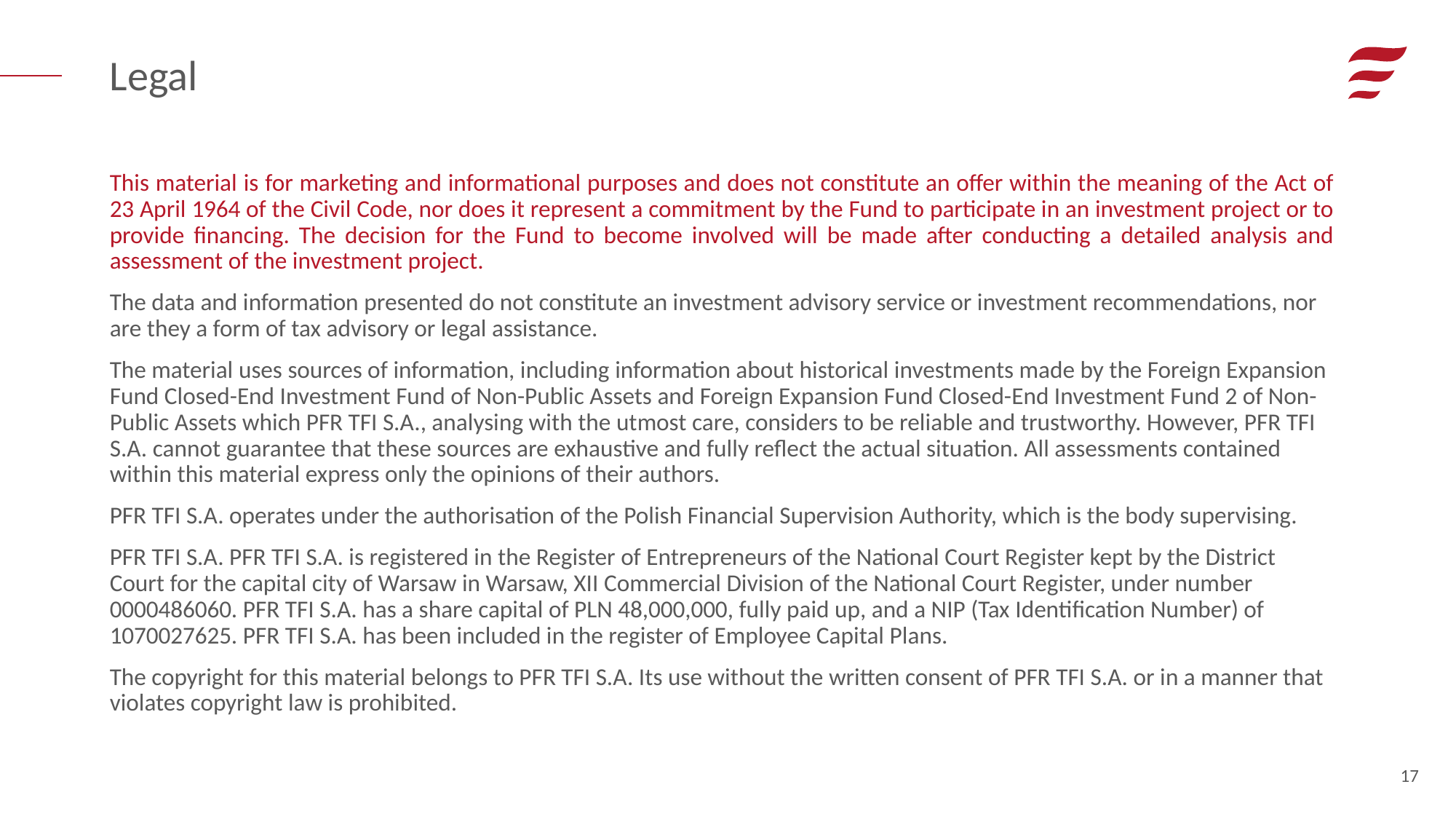

Legal
This material is for marketing and informational purposes and does not constitute an offer within the meaning of the Act of 23 April 1964 of the Civil Code, nor does it represent a commitment by the Fund to participate in an investment project or to provide financing. The decision for the Fund to become involved will be made after conducting a detailed analysis and assessment of the investment project.
The data and information presented do not constitute an investment advisory service or investment recommendations, nor are they a form of tax advisory or legal assistance.
The material uses sources of information, including information about historical investments made by the Foreign Expansion Fund Closed-End Investment Fund of Non-Public Assets and Foreign Expansion Fund Closed-End Investment Fund 2 of Non-Public Assets which PFR TFI S.A., analysing with the utmost care, considers to be reliable and trustworthy. However, PFR TFI S.A. cannot guarantee that these sources are exhaustive and fully reflect the actual situation. All assessments contained within this material express only the opinions of their authors.
PFR TFI S.A. operates under the authorisation of the Polish Financial Supervision Authority, which is the body supervising.
PFR TFI S.A. PFR TFI S.A. is registered in the Register of Entrepreneurs of the National Court Register kept by the District Court for the capital city of Warsaw in Warsaw, XII Commercial Division of the National Court Register, under number 0000486060. PFR TFI S.A. has a share capital of PLN 48,000,000, fully paid up, and a NIP (Tax Identification Number) of 1070027625. PFR TFI S.A. has been included in the register of Employee Capital Plans.
The copyright for this material belongs to PFR TFI S.A. Its use without the written consent of PFR TFI S.A. or in a manner that violates copyright law is prohibited.